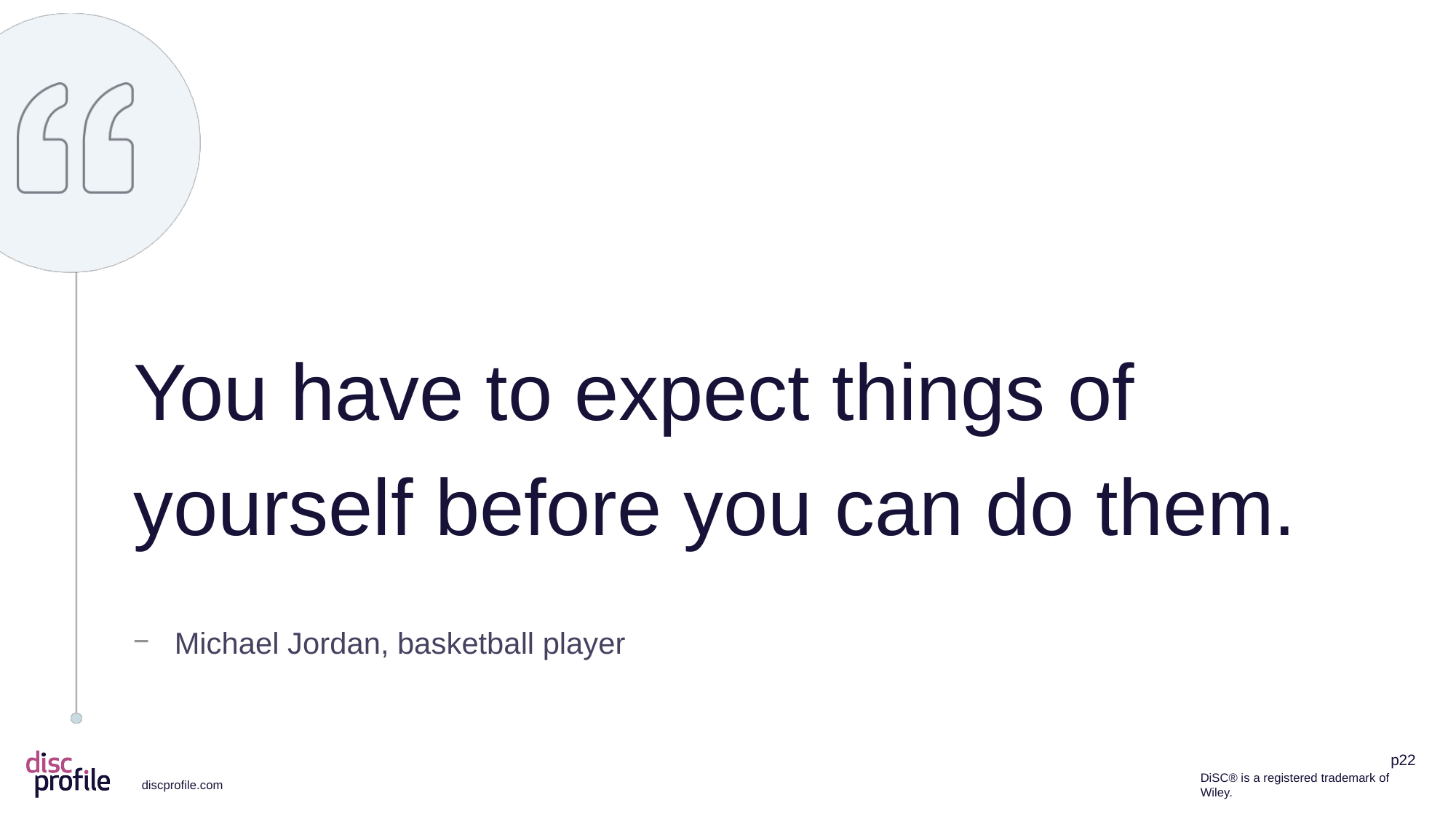

You have to expect things of yourself before you can do them.
Michael Jordan, basketball player